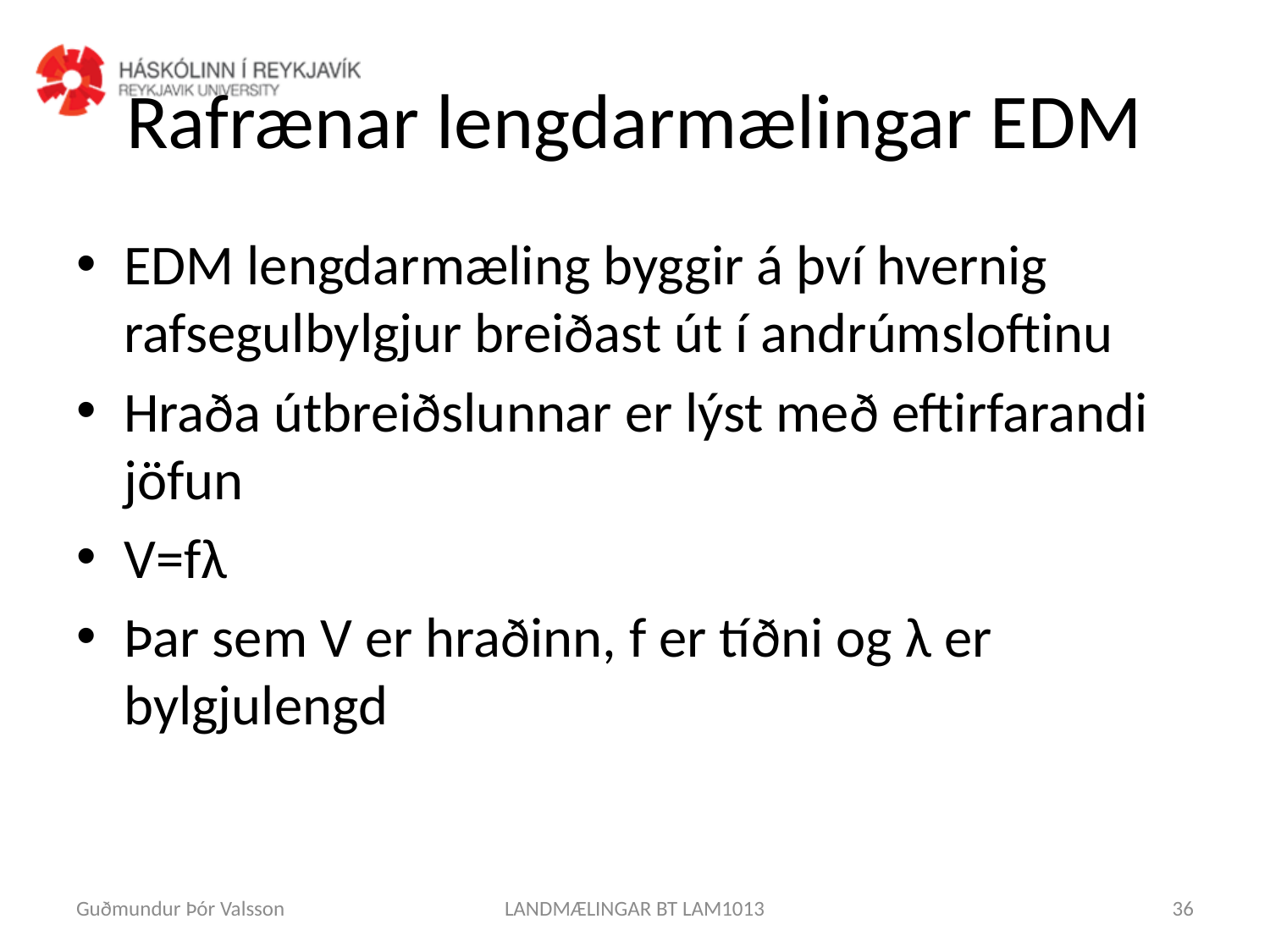

# Rafrænar lengdarmælingar EDM
EDM lengdarmæling byggir á því hvernig rafsegulbylgjur breiðast út í andrúmsloftinu
Hraða útbreiðslunnar er lýst með eftirfarandi jöfun
V=fλ
Þar sem V er hraðinn, f er tíðni og λ er bylgjulengd
Guðmundur Þór Valsson
LANDMÆLINGAR BT LAM1013
36